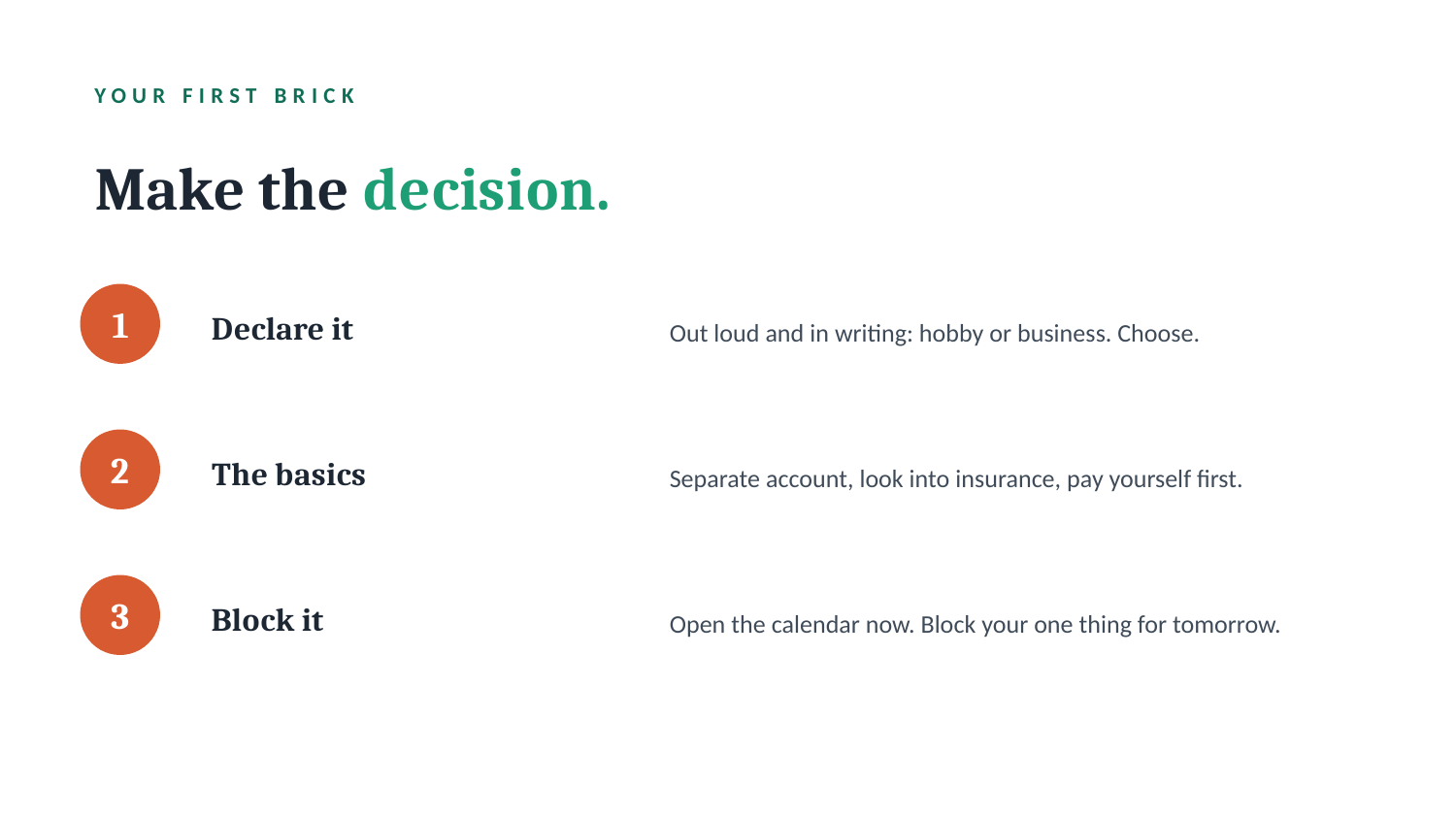

YOUR FIRST BRICK
Make the decision.
Declare it
Out loud and in writing: hobby or business. Choose.

1
The basics
Separate account, look into insurance, pay yourself first.

2
Block it
Open the calendar now. Block your one thing for tomorrow.

3